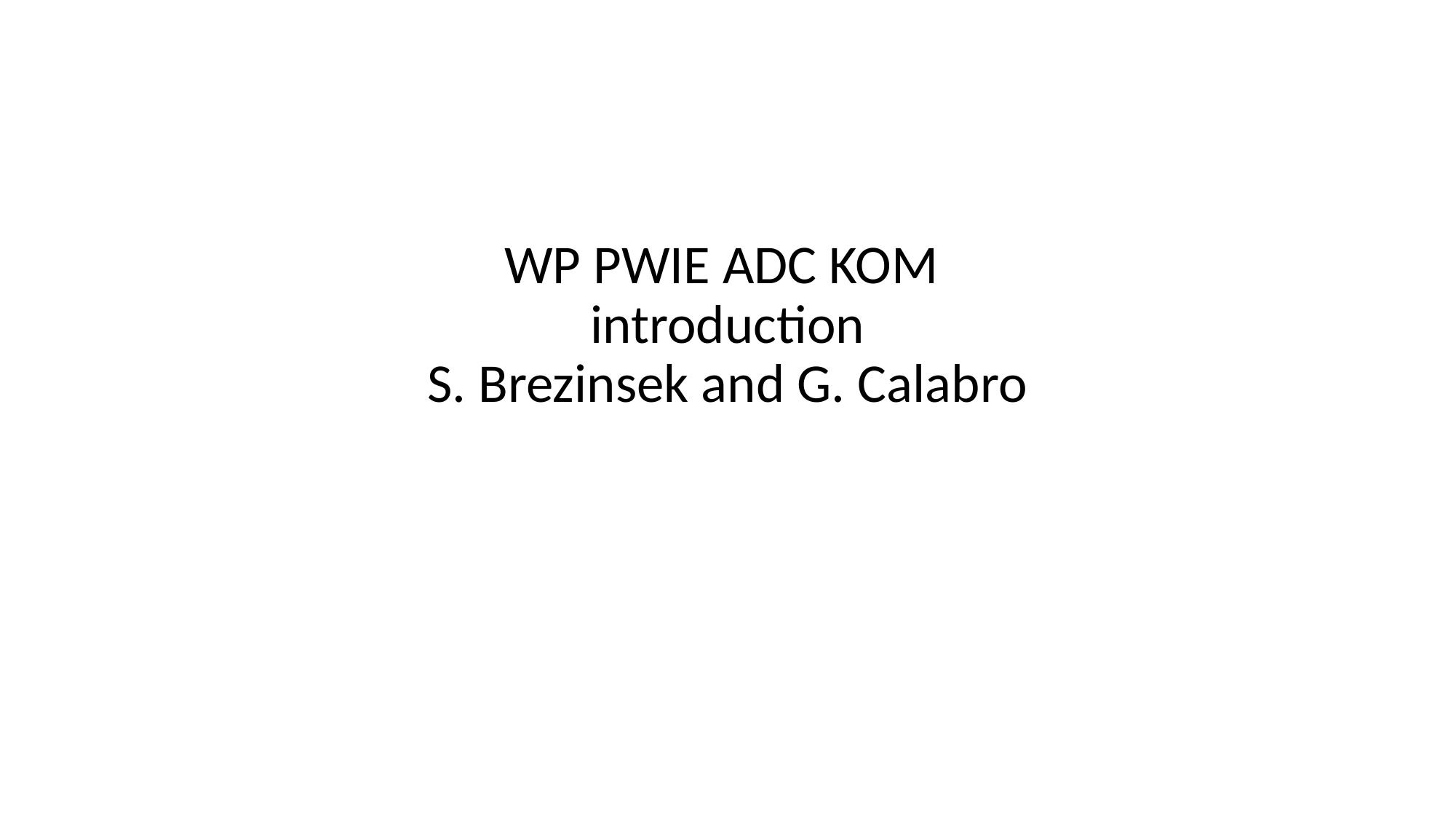

# WP PWIE ADC KOM introduction S. Brezinsek and G. Calabro